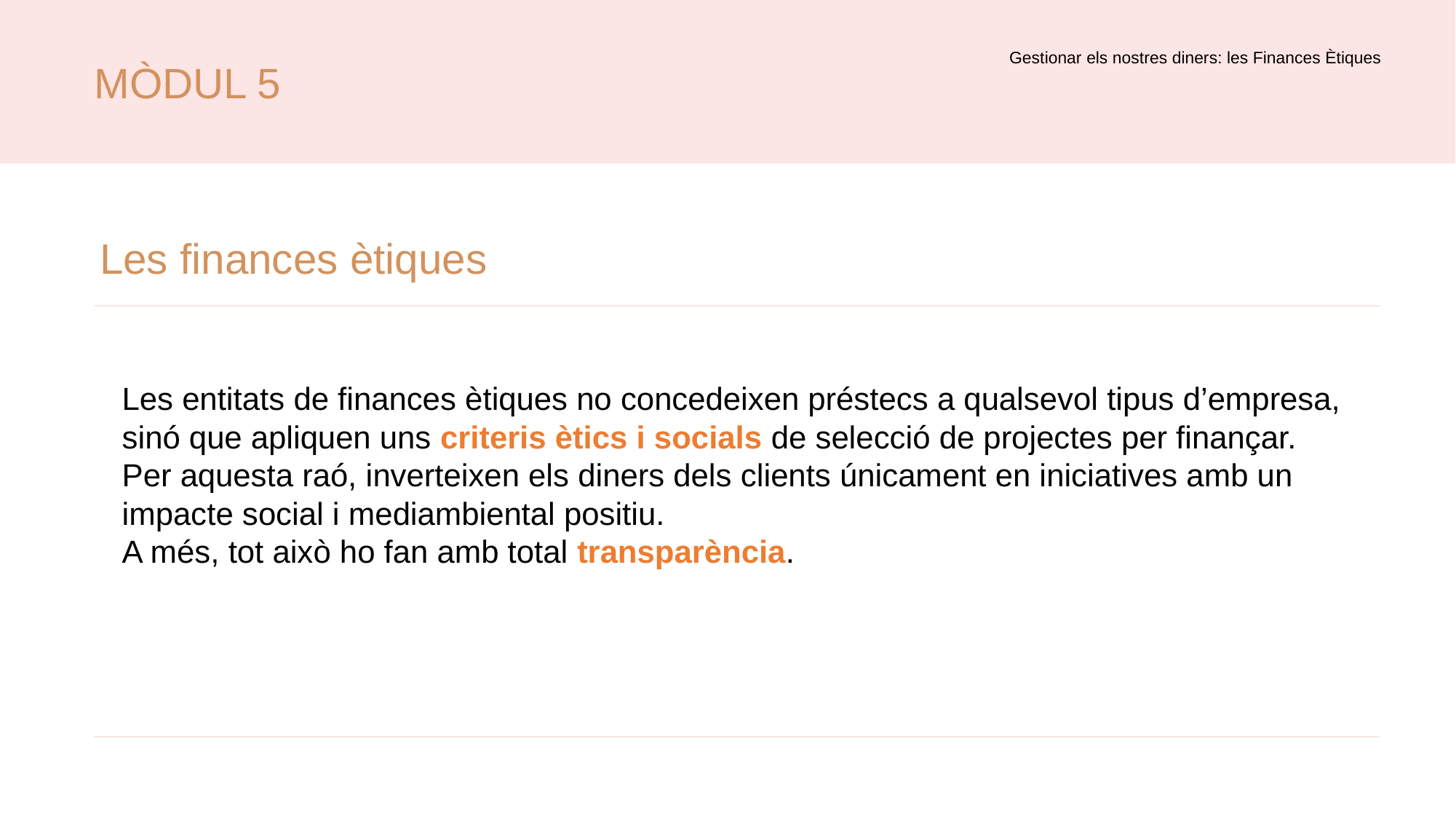

Gestionar els nostres diners: les Finances Ètiques
MÒDUL 5
Les finances ètiques

Les entitats de finances ètiques no concedeixen préstecs a qualsevol tipus d’empresa, sinó que apliquen uns criteris ètics i socials de selecció de projectes per finançar. Per aquesta raó, inverteixen els diners dels clients únicament en iniciatives amb un impacte social i mediambiental positiu.
A més, tot això ho fan amb total transparència.